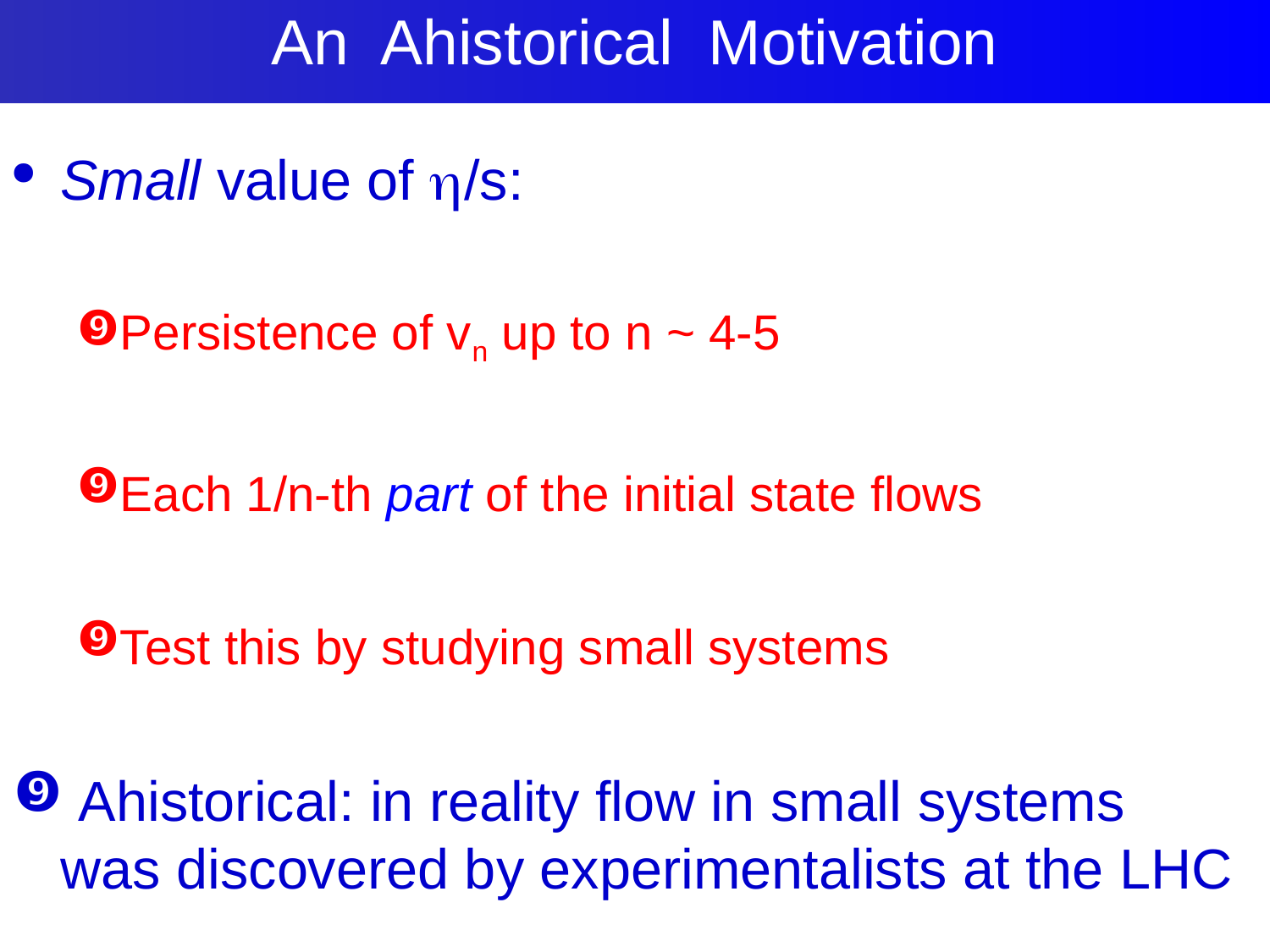

19
# An  Ahistorical  Motivation
Small value of η/s:

Persistence of vn up to n ~ 4-5

Each 1/n-th part of the initial state flows

Test this by studying small systems

 Ahistorical: in reality flow in small systems
was discovered by experimentalists at the LHC